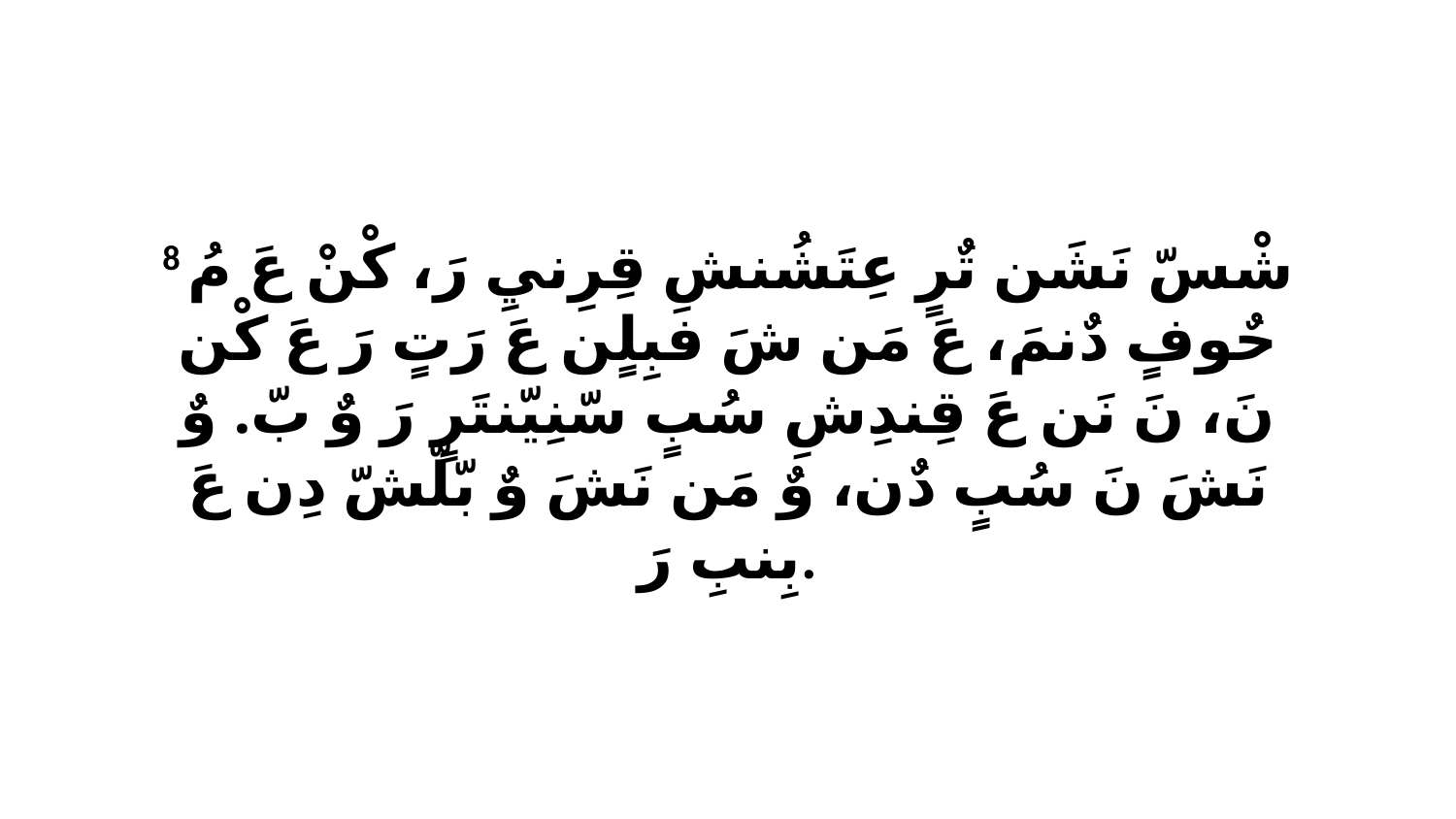

8 شْسّ نَشَن تٌرٍ عِتَشُنشِ قِرِنيِ رَ، كْنْ عَ مُ حٌوفٍ دٌنمَ، عَ مَن شَ فبِلٍن عَ رَتٍ رَ عَ كْن نَ، نَ نَن عَ قِندِشِ سُبٍ سّنِيّنتَرٍ رَ وٌ بّ. وٌ نَشَ نَ سُبٍ دٌن، وٌ مَن نَشَ وٌ بّلّشّ دِن عَ بِنبِ رَ.